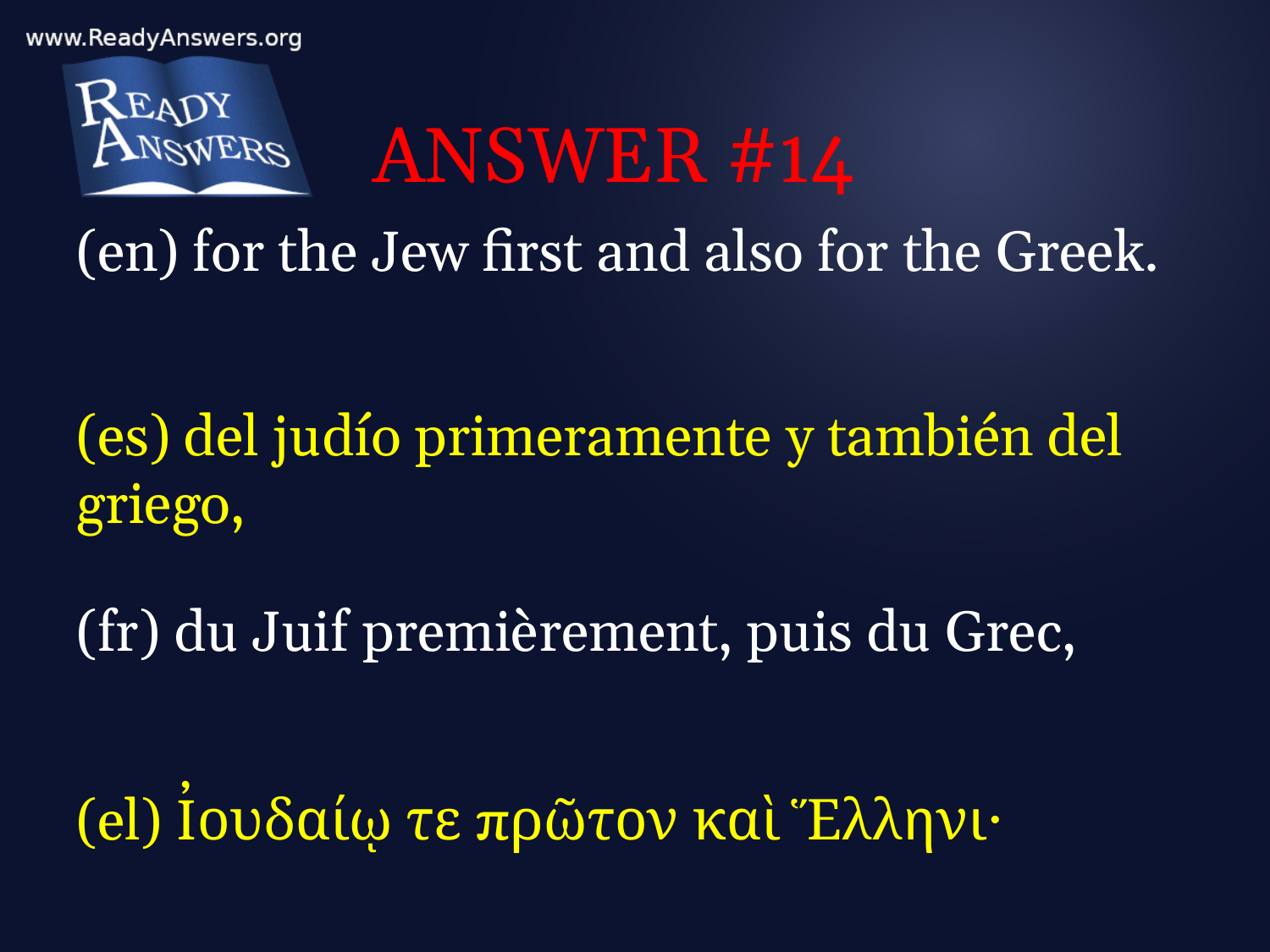

# ANSWER #14
(en) for the Jew first and also for the Greek.
(es) del judío primeramente y también del griego,
(fr) du Juif premièrement, puis du Grec,
(el) Ἰουδαίῳ τε πρῶτον καὶ Ἕλληνι·